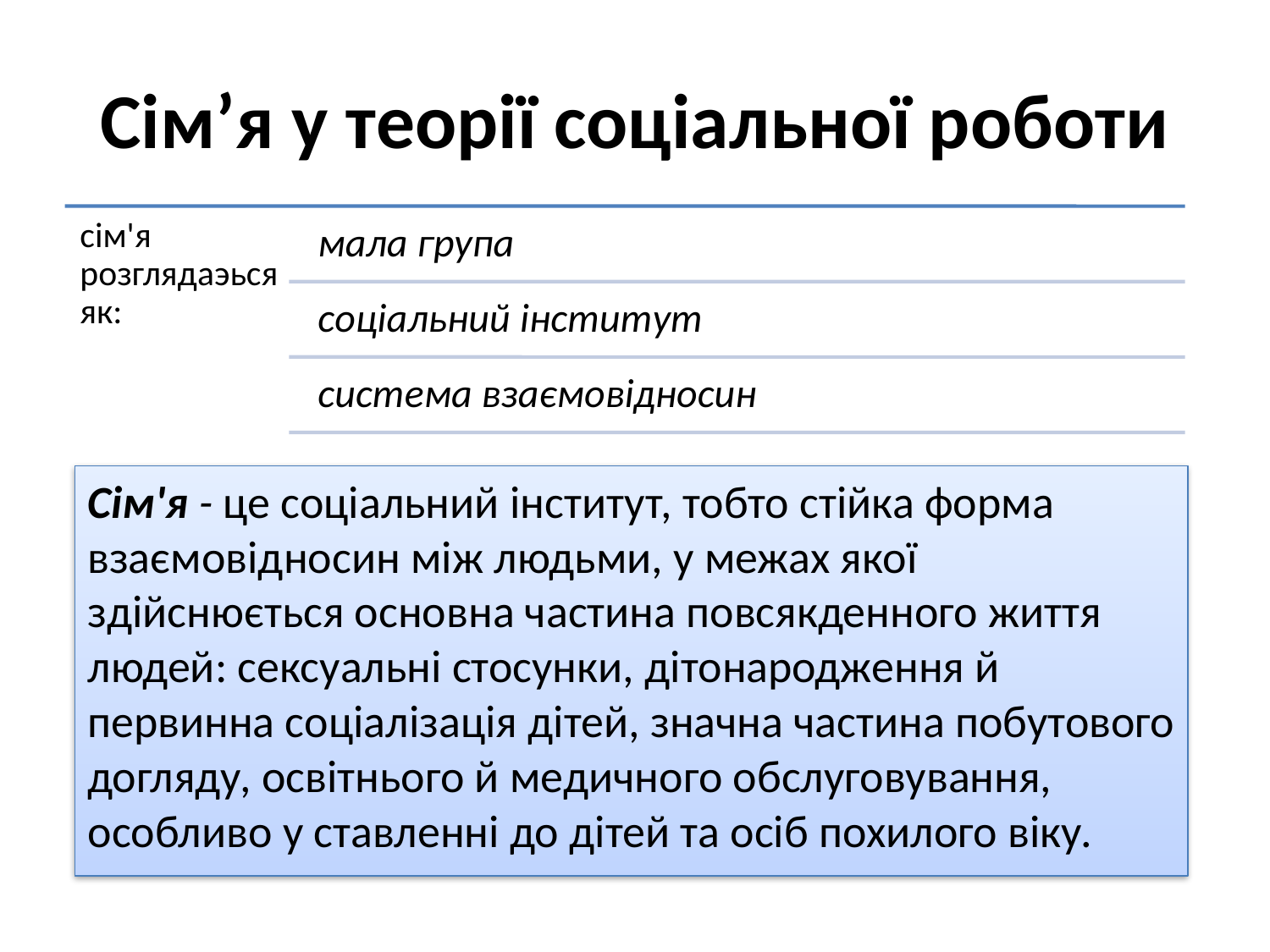

# Сім’я у теорії соціальної роботи
сім'я розглядаэься як:
мала група
соціальний інститут
система взаємовідносин
Сім'я - це соціальний інститут, тобто стійка форма взаємовідносин між людьми, у межах якої здійснюється основна частина повсякденного життя людей: сексуальні стосунки, дітонародження й первинна соціалізація дітей, значна частина побутового догляду, освітнього й медичного обслуговування, особливо у ставленні до дітей та осіб похилого віку.